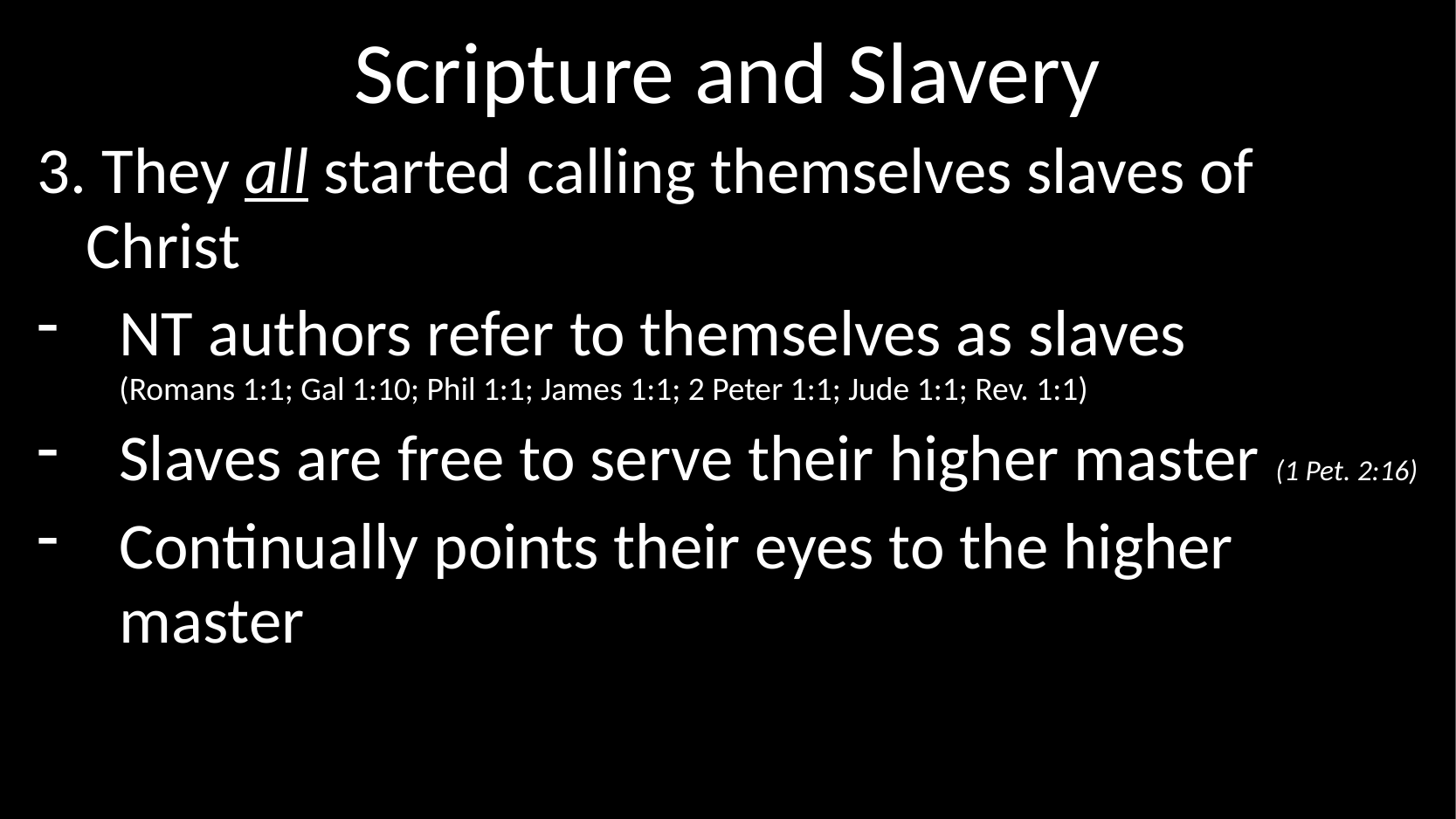

# Scripture and Slavery
3. They all started calling themselves slaves of Christ
NT authors refer to themselves as slaves
(Romans 1:1; Gal 1:10; Phil 1:1; James 1:1; 2 Peter 1:1; Jude 1:1; Rev. 1:1)
Slaves are free to serve their higher master (1 Pet. 2:16)
Continually points their eyes to the higher master